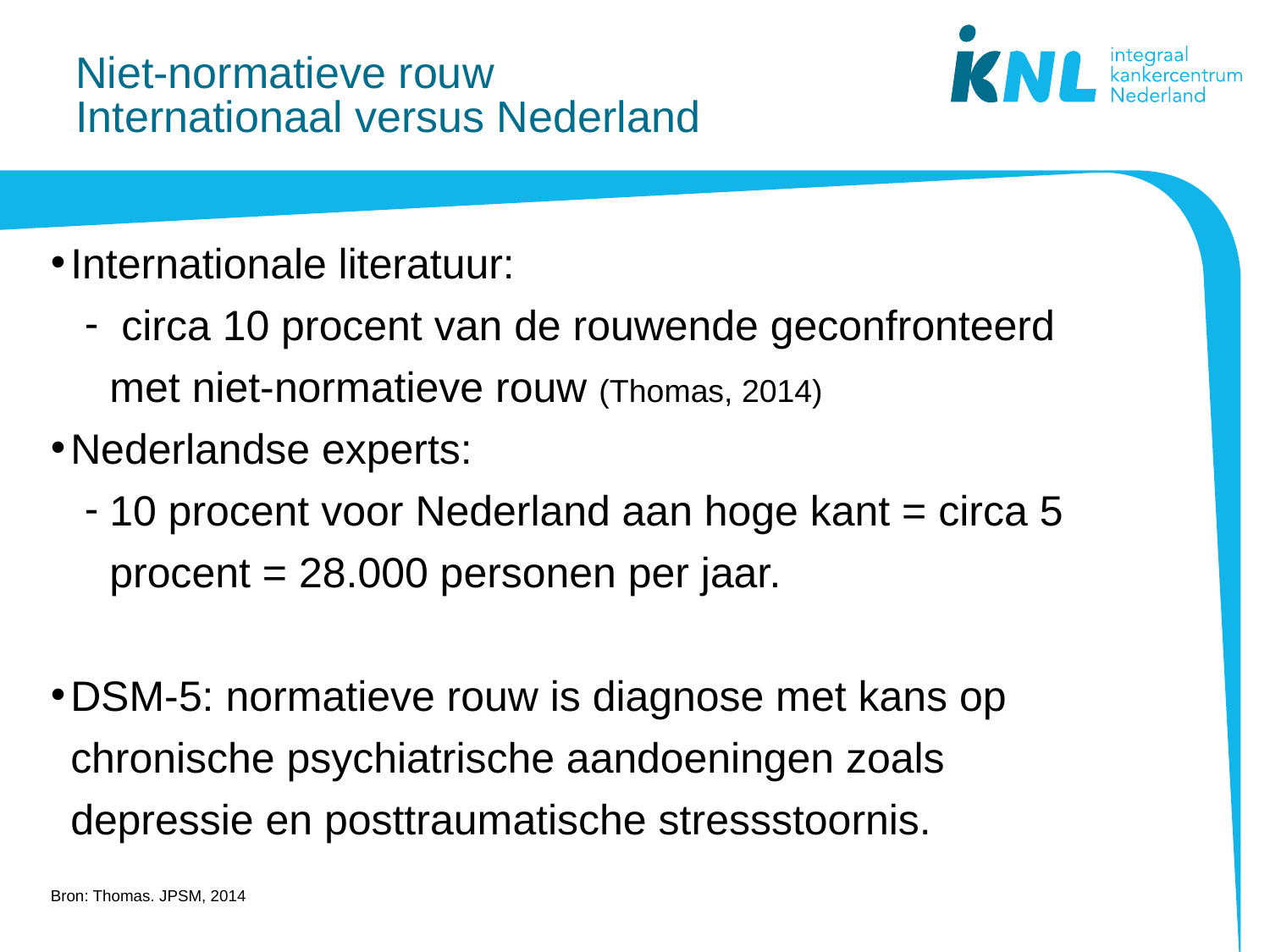

# Niet-normatieve rouw Internationaal versus Nederland
Internationale literatuur:
 circa 10 procent van de rouwende geconfronteerd met niet-normatieve rouw (Thomas, 2014)
Nederlandse experts:
10 procent voor Nederland aan hoge kant = circa 5 procent = 28.000 personen per jaar.

DSM-5: normatieve rouw is diagnose met kans op chronische psychiatrische aandoeningen zoals depressie en posttraumatische stressstoornis.
Bron: Thomas. JPSM, 2014